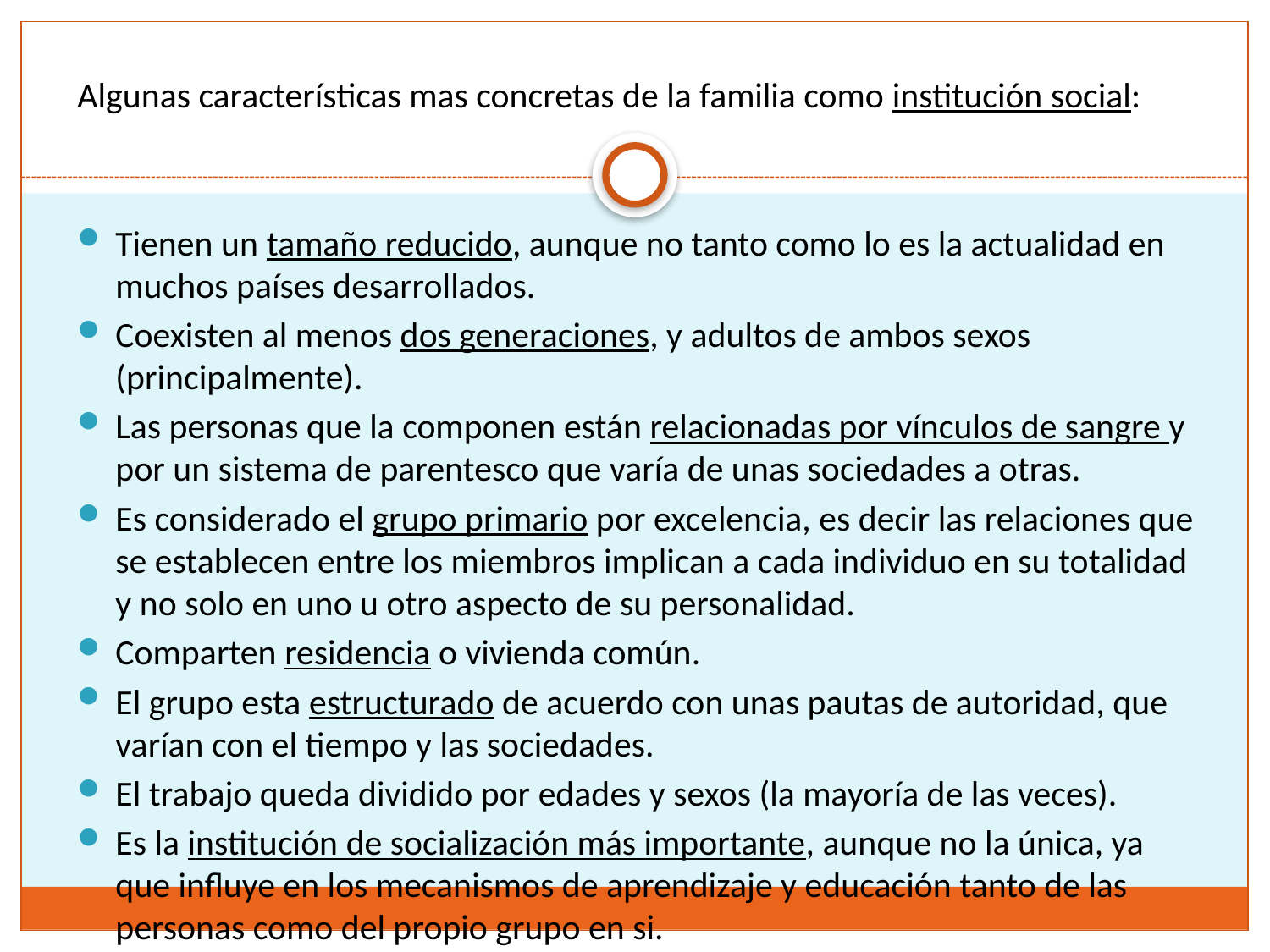

Algunas características mas concretas de la familia como institución social:

Tienen un tamaño reducido, aunque no tanto como lo es la actualidad en muchos países desarrollados.
Coexisten al menos dos generaciones, y adultos de ambos sexos (principalmente).
Las personas que la componen están relacionadas por vínculos de sangre y por un sistema de parentesco que varía de unas sociedades a otras.
Es considerado el grupo primario por excelencia, es decir las relaciones que se establecen entre los miembros implican a cada individuo en su totalidad y no solo en uno u otro aspecto de su personalidad.
Comparten residencia o vivienda común.
El grupo esta estructurado de acuerdo con unas pautas de autoridad, que varían con el tiempo y las sociedades.
El trabajo queda dividido por edades y sexos (la mayoría de las veces).
Es la institución de socialización más importante, aunque no la única, ya que influye en los mecanismos de aprendizaje y educación tanto de las personas como del propio grupo en si.